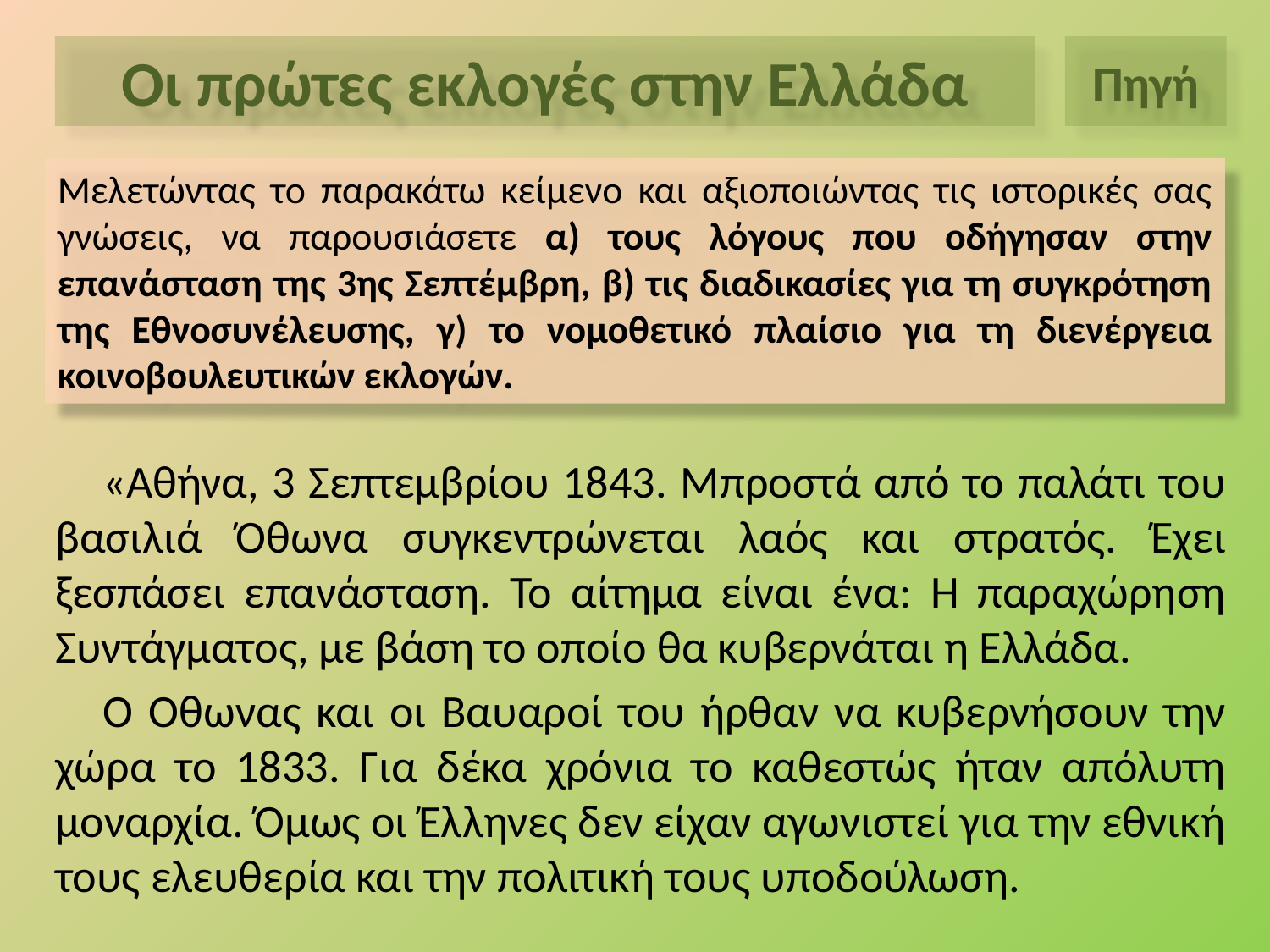

Οι πρώτες εκλογές στην Ελλάδα
Πηγή
Μελετώντας το παρακάτω κείμενο και αξιοποιώντας τις ιστορικές σας γνώσεις, να παρουσιάσετε α) τους λόγους που οδήγησαν στην επανάσταση της 3ης Σεπτέμβρη, β) τις διαδικασίες για τη συγκρότηση της Εθνοσυνέλευσης, γ) το νομοθετικό πλαίσιο για τη διενέργεια κοινοβουλευτικών εκλογών.
«Αθήνα, 3 Σεπτεμβρίου 1843. Μπροστά από το παλάτι του βασιλιά Όθωνα συγκεντρώνεται λαός και στρατός. Έχει ξεσπάσει επανάσταση. Το αίτημα είναι ένα: Η παραχώρηση Συντάγματος, με βάση το οποίο θα κυβερνάται η Ελλάδα.
Ο Όθωνας και οι Βαυαροί του ήρθαν να κυβερνήσουν την χώρα το 1833. Για δέκα χρόνια το καθεστώς ήταν απόλυτη μοναρχία. Όμως οι Έλληνες δεν είχαν αγωνιστεί για την εθνική τους ελευθερία και την πολιτική τους υποδούλωση.